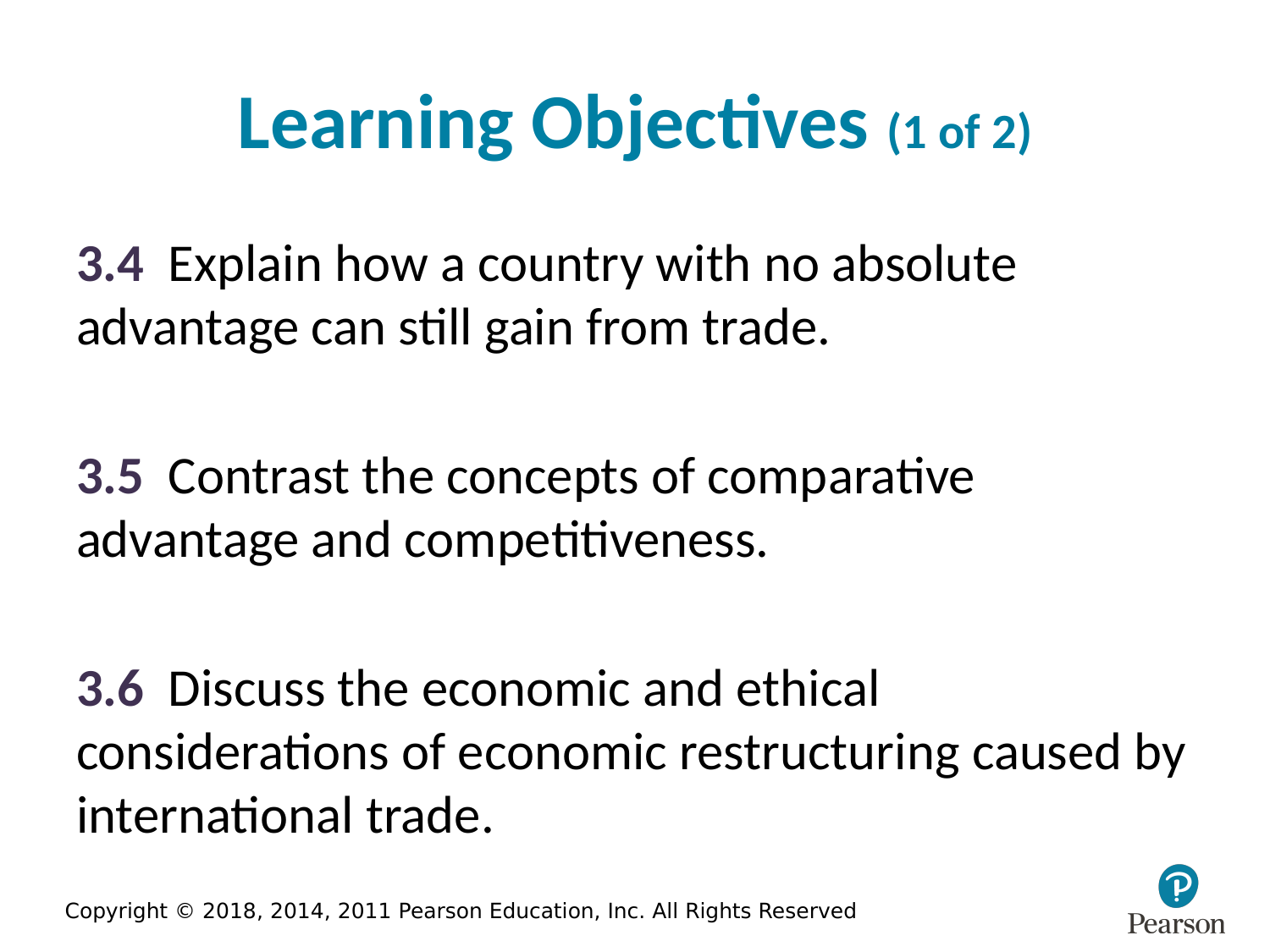

# Learning Objectives (1 of 2)
3.4  Explain how a country with no absolute advantage can still gain from trade.

3.5  Contrast the concepts of comparative advantage and competitiveness.

3.6  Discuss the economic and ethical considerations of economic restructuring caused by international trade.